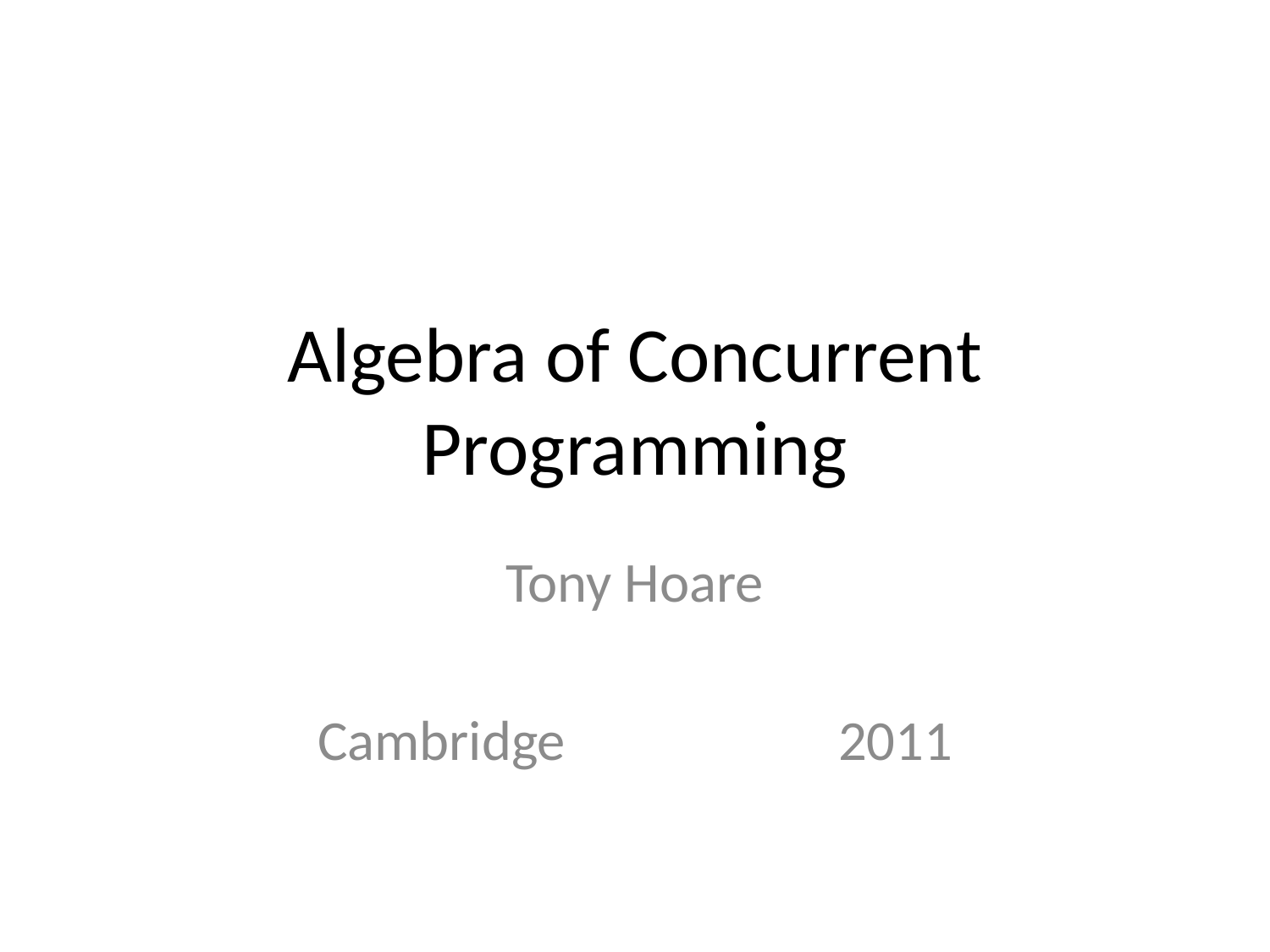

# Algebra of Concurrent Programming
Tony Hoare

Cambridge			 2011